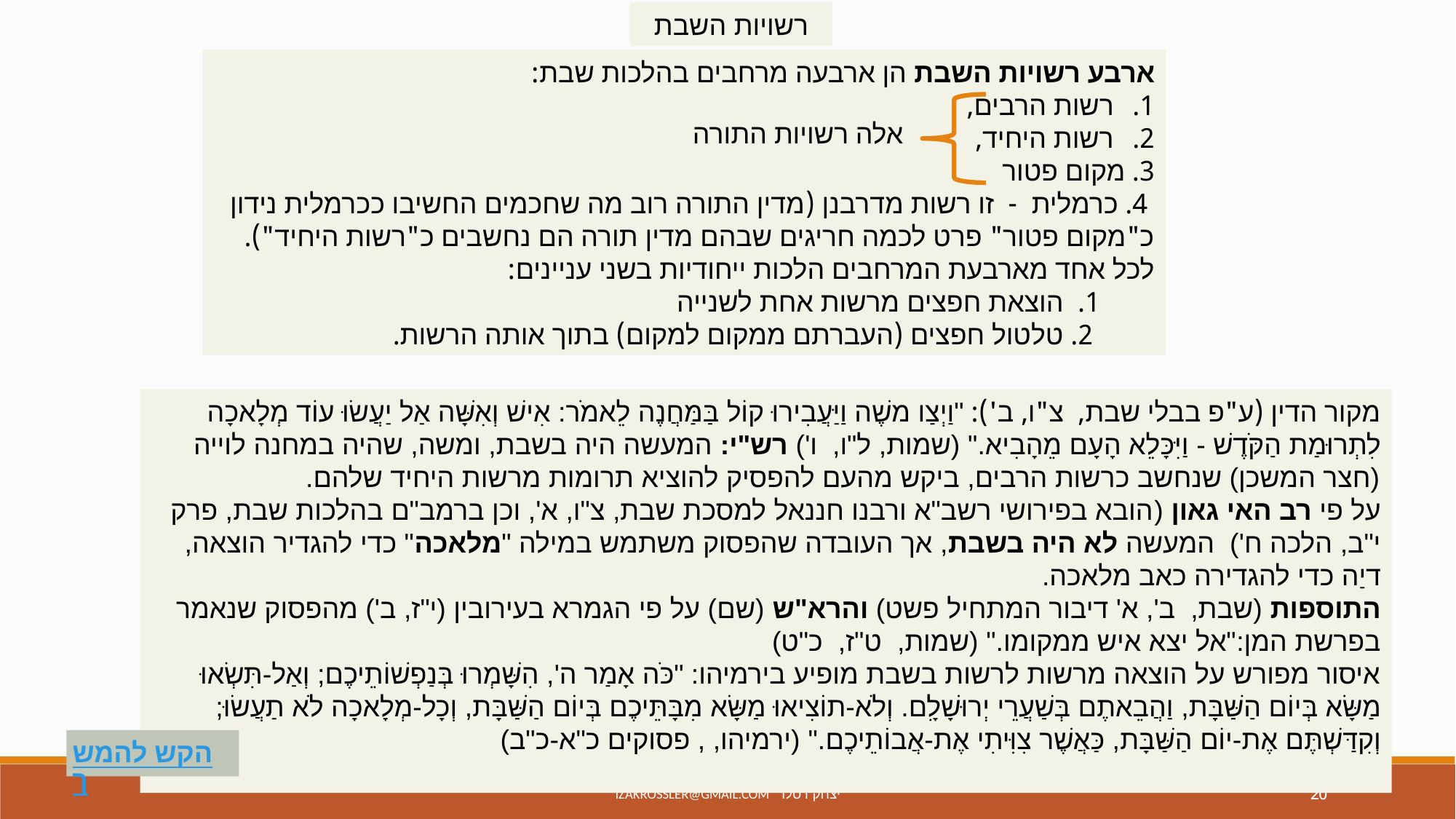

רשויות השבת
ארבע רשויות השבת הן ארבעה מרחבים בהלכות שבת:
רשות הרבים,
רשות היחיד,
3. מקום פטור
 4. כרמלית  -  זו רשות מדרבנן (מדין התורה רוב מה שחכמים החשיבו ככרמלית נידון כ"מקום פטור" פרט לכמה חריגים שבהם מדין תורה הם נחשבים כ"רשות היחיד").
לכל אחד מארבעת המרחבים הלכות ייחודיות בשני עניינים:
1.  הוצאת חפצים מרשות אחת לשנייה
 2. טלטול חפצים (העברתם ממקום למקום) בתוך אותה הרשות.

אלה רשויות התורה
מקור הדין (ע"פ בבלי שבת,  צ"ו, ב'): "וַיְצַו משֶׁה וַיַּעֲבִירוּ קוֹל בַּמַּחֲנֶה לֵאמֹר: אִישׁ וְאִשָּׁה אַל יַעֲשׂוּ עוֹד מְלָאכָה לִתְרוּמַת הַקֹּדֶשׁ - וַיִּכָּלֵא הָעָם מֵהָבִיא." (שמות, ל"ו,  ו') רש"י: המעשה היה בשבת, ומשה, שהיה במחנה לוייה (חצר המשכן) שנחשב כרשות הרבים, ביקש מהעם להפסיק להוציא תרומות מרשות היחיד שלהם.
על פי רב האי גאון (הובא בפירושי רשב"א ורבנו חננאל למסכת שבת, צ"ו, א', וכן ברמב"ם בהלכות שבת, פרק י"ב, הלכה ח')  המעשה לא היה בשבת, אך העובדה שהפסוק משתמש במילה "מלאכה" כדי להגדיר הוצאה, דיַה כדי להגדירה כאב מלאכה.
התוספות (שבת,  ב', א' דיבור המתחיל פשט) והרא"ש (שם) על פי הגמרא בעירובין (י"ז, ב') מהפסוק שנאמר בפרשת המן:"אל יצא איש ממקומו." (שמות,  ט"ז,  כ"ט)
איסור מפורש על הוצאה מרשות לרשות בשבת מופיע בירמיהו: "כֹּה אָמַר ה', הִשָּׁמְרוּ בְּנַפְשׁוֹתֵיכֶם; וְאַל-תִּשְׂאוּ מַשָּׂא בְּיוֹם הַשַּׁבָּת, וַהֲבֵאתֶם בְּשַׁעֲרֵי יְרוּשָׁלִָם. וְלֹא-תוֹצִיאוּ מַשָּׂא מִבָּתֵּיכֶם בְּיוֹם הַשַּׁבָּת, וְכָל-מְלָאכָה לֹא תַעֲשׂוּ; וְקִדַּשְׁתֶּם אֶת-יוֹם הַשַּׁבָּת, כַּאֲשֶׁר צִוִּיתִי אֶת-אֲבוֹתֵיכֶם." (ירמיהו, , פסוקים כ"א-כ"ב)

הקש להמשך
יצחק רסלר  izakrossler@gmail.com
20